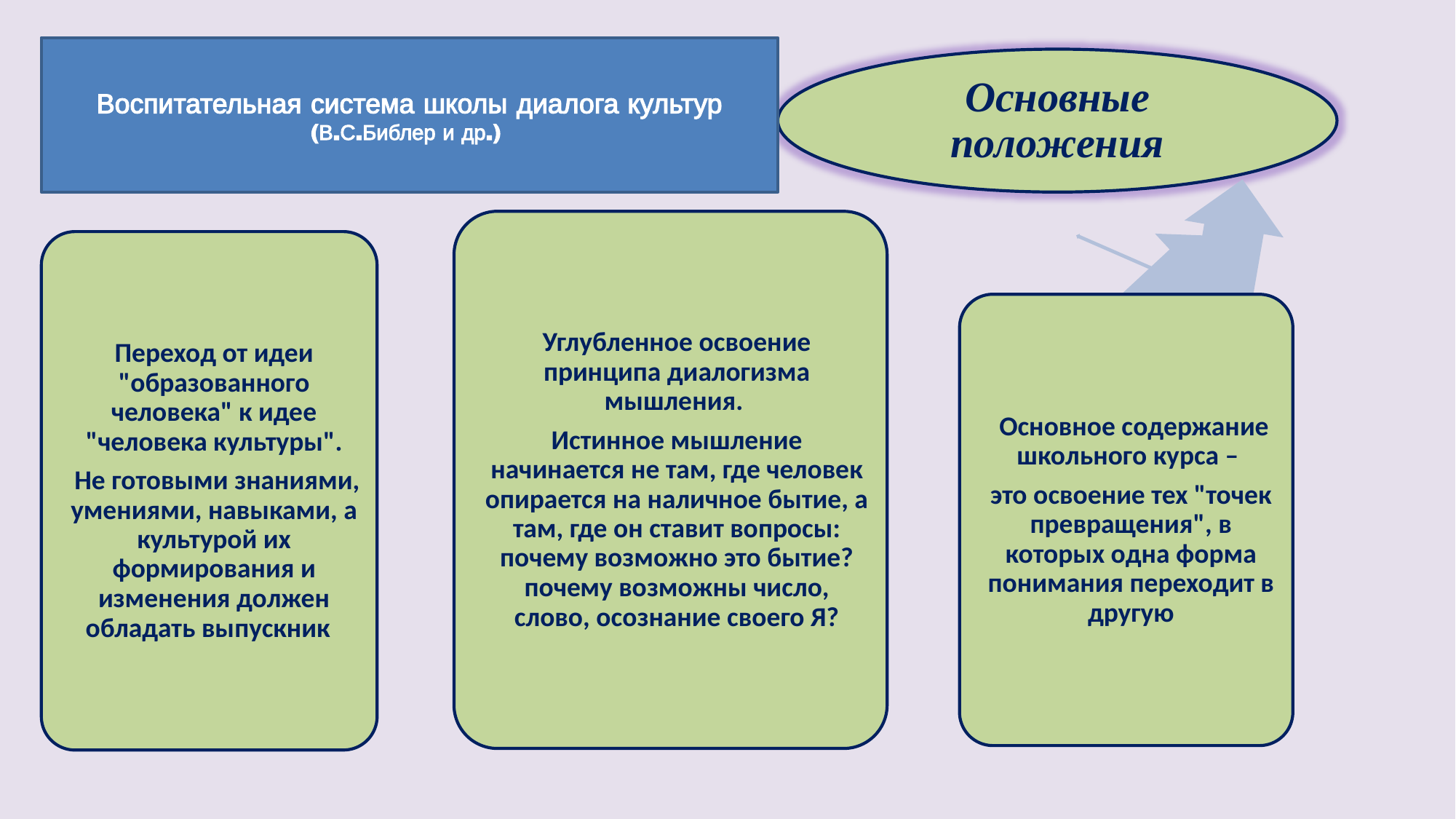

Основные положения
Переход от идеи "образованного человека" к идее "человека культуры".
 Не готовыми знаниями, умениями, навыками, а культурой их формирования и изменения должен обладать выпускник
Углубленное освоение принципа диалогизма мышления.
Истинное мышление начинается не там, где человек опирается на наличное бытие, а там, где он ставит вопросы: почему возможно это бытие? почему возможны число, слово, осознание своего Я?
 Основное содержание школьного курса –
это освоение тех "точек превращения", в которых одна форма понимания переходит в другую
Воспитательная система школы диалога культур (В.С.Библер и др.)